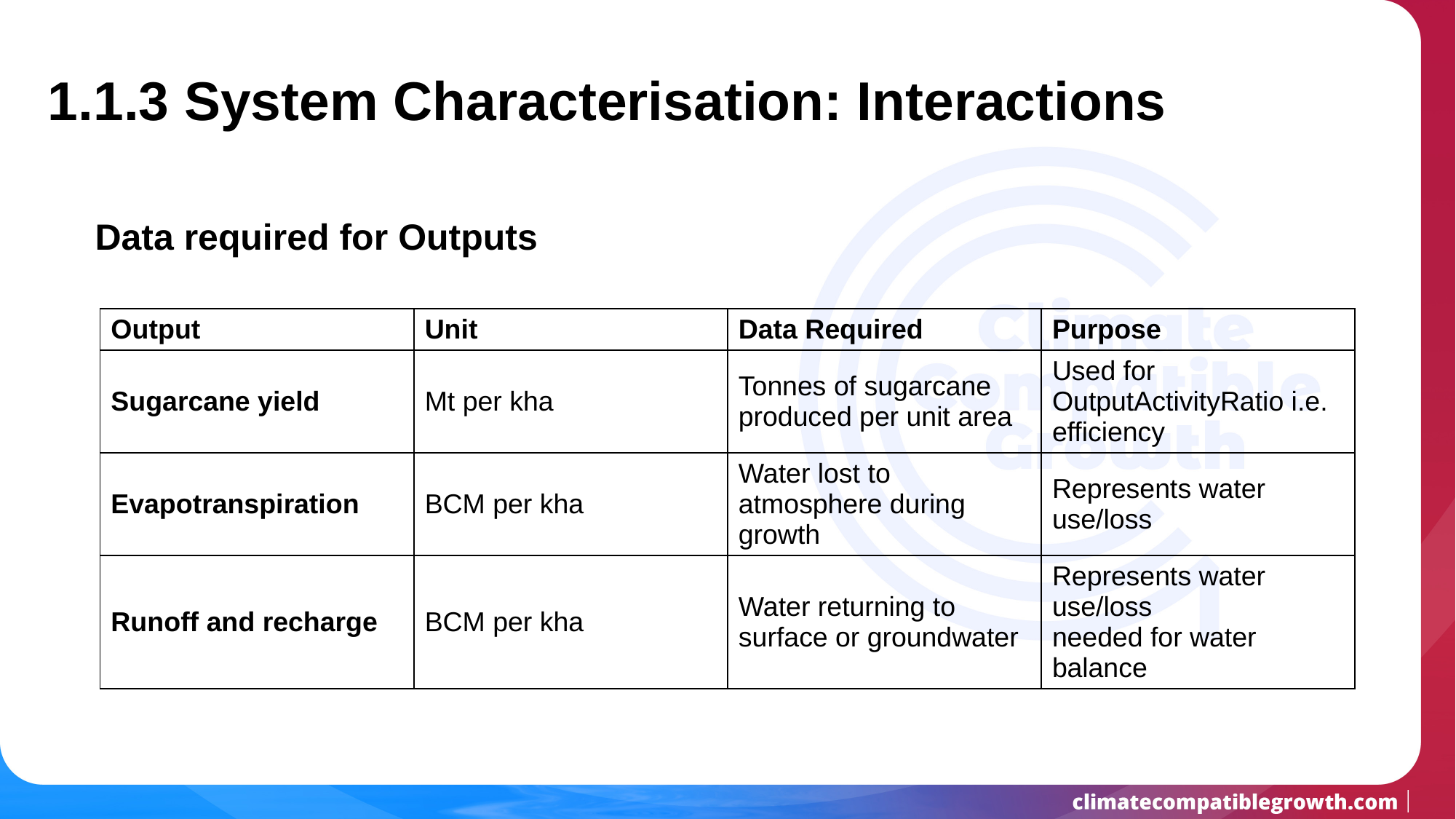

# 1.1.3 System Characterisation: Interactions
Data required for Outputs
| Output | Unit | Data Required | Purpose |
| --- | --- | --- | --- |
| Sugarcane yield | Mt per kha | Tonnes of sugarcane produced per unit area | Used for OutputActivityRatio i.e. efficiency |
| Evapotranspiration | BCM per kha | Water lost to atmosphere during growth | Represents water use/loss |
| Runoff and recharge | BCM per kha | Water returning to surface or groundwater | Represents water use/loss needed for water balance |